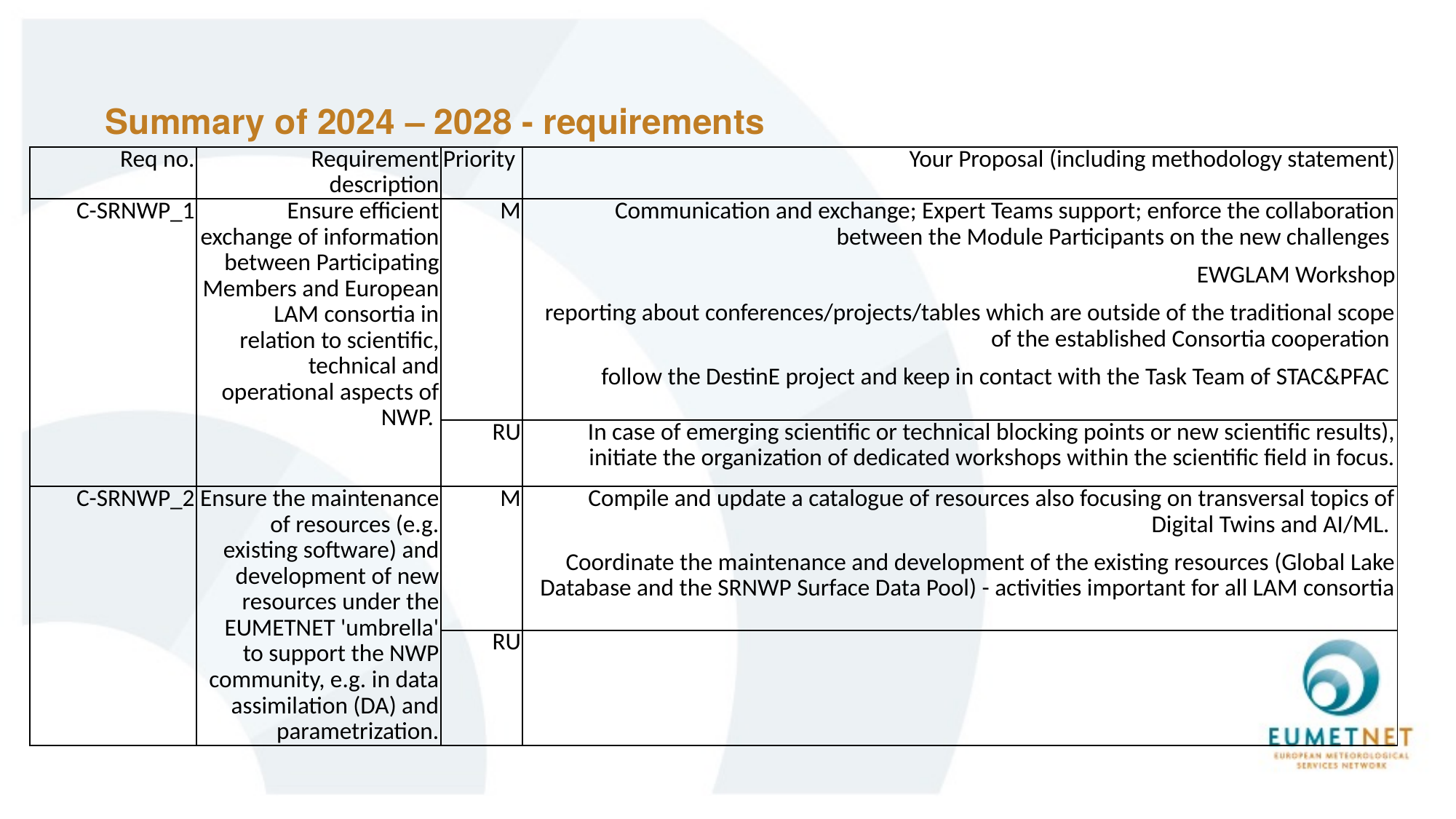

# Summary of 2024 – 2028 - requirements
| Req no. | Requirement description | Priority | Your Proposal (including methodology statement) |
| --- | --- | --- | --- |
| C-SRNWP\_1 | Ensure efficient exchange of information between Participating Members and European LAM consortia in relation to scientific, technical and operational aspects of NWP. | M | Communication and exchange; Expert Teams support; enforce the collaboration between the Module Participants on the new challenges EWGLAM Workshop reporting about conferences/projects/tables which are outside of the traditional scope of the established Consortia cooperation follow the DestinE project and keep in contact with the Task Team of STAC&PFAC |
|  |  | RU | In case of emerging scientific or technical blocking points or new scientific results), initiate the organization of dedicated workshops within the scientific field in focus. |
| C-SRNWP\_2 | Ensure the maintenance of resources (e.g. existing software) and development of new resources under the EUMETNET 'umbrella' to support the NWP community, e.g. in data assimilation (DA) and parametrization. | M | Compile and update a catalogue of resources also focusing on transversal topics of Digital Twins and AI/ML.  Coordinate the maintenance and development of the existing resources (Global Lake Database and the SRNWP Surface Data Pool) - activities important for all LAM consortia |
|  |  | RU |  |